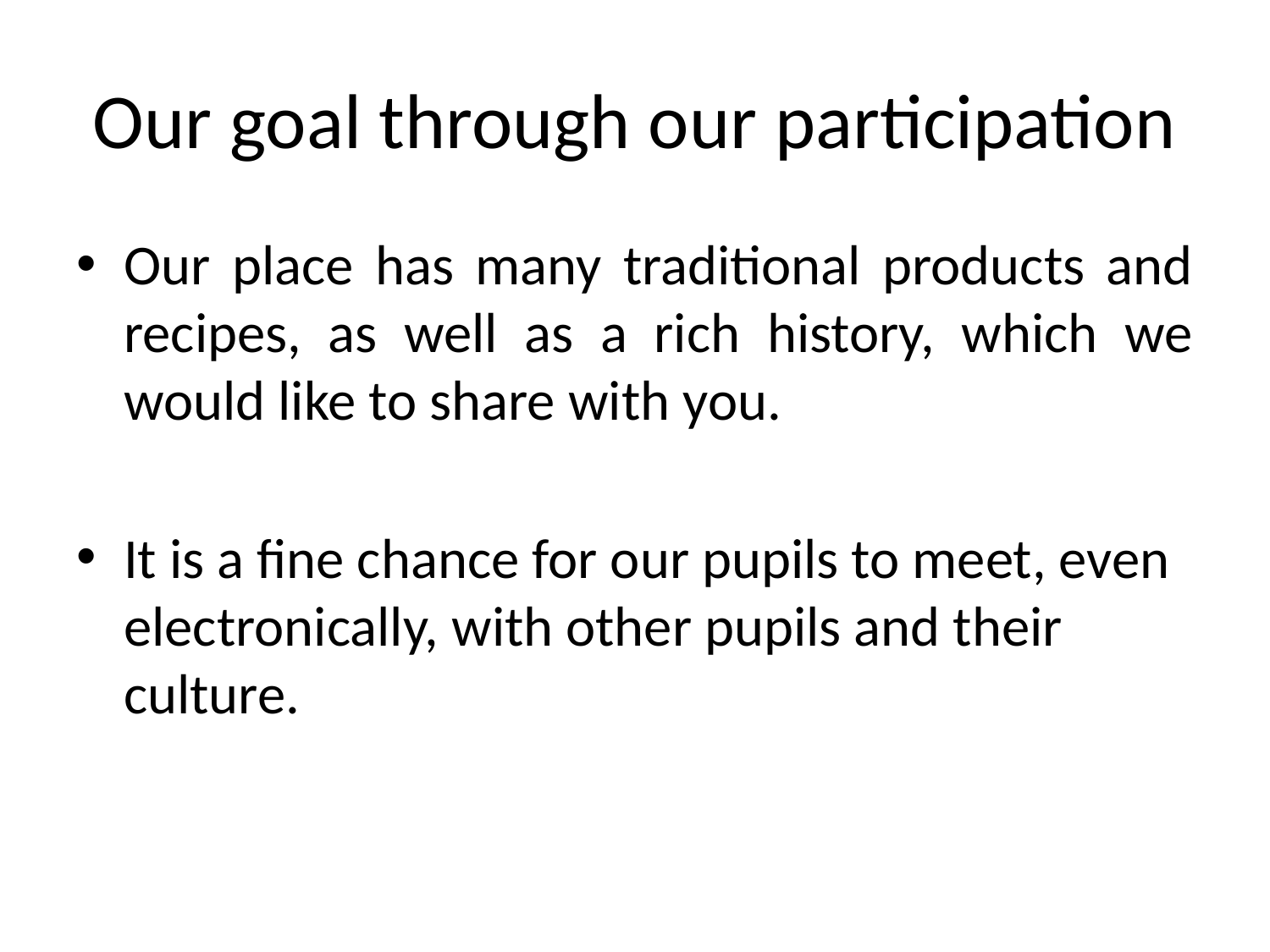

# Our goal through our participation
Our place has many traditional products and recipes, as well as a rich history, which we would like to share with you.

It is a fine chance for our pupils to meet, even electronically, with other pupils and their culture.